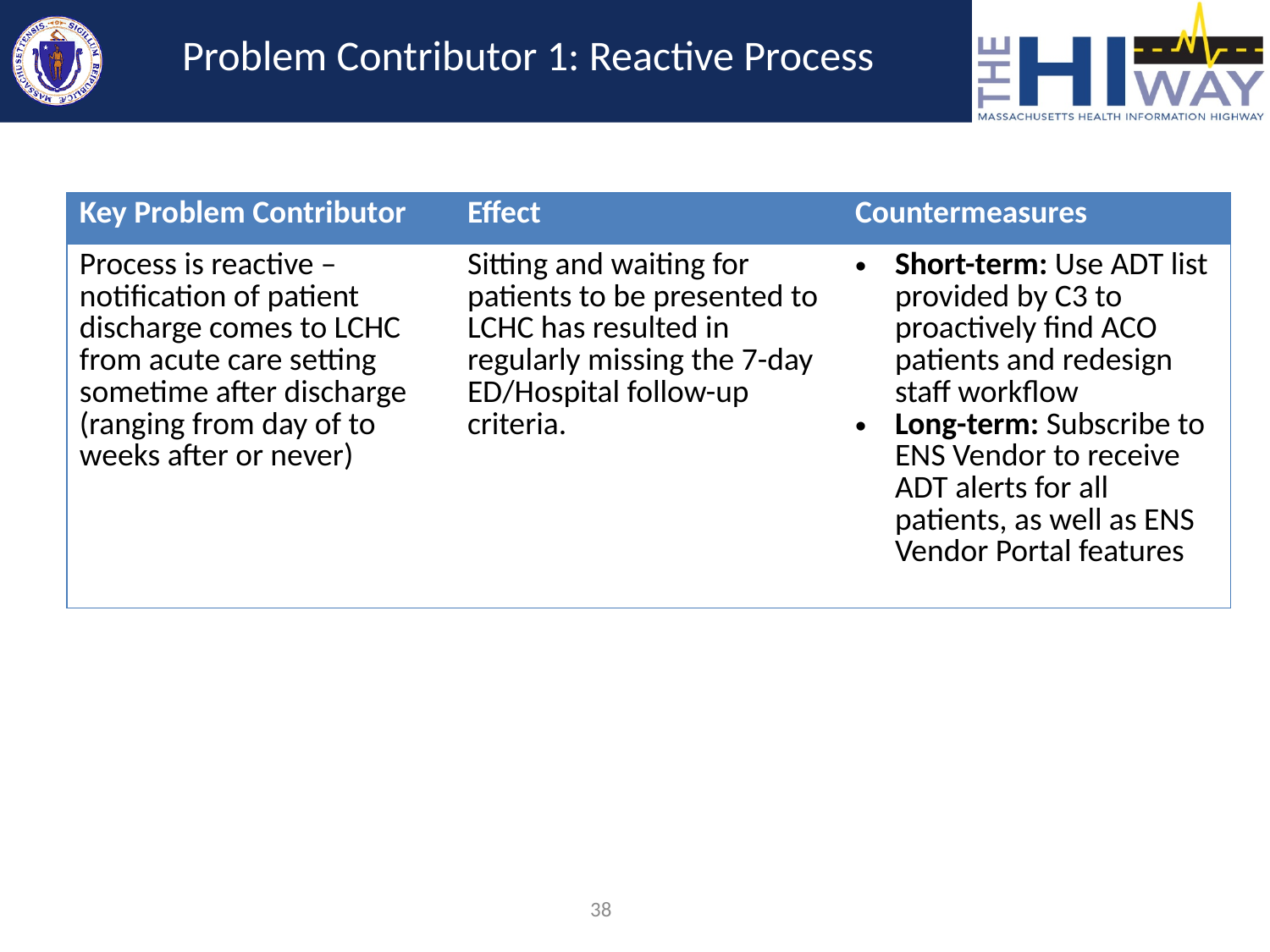

# Problem Contributor 1: Reactive Process
| Key Problem Contributor | Effect | Countermeasures |
| --- | --- | --- |
| Process is reactive – notification of patient discharge comes to LCHC from acute care setting sometime after discharge (ranging from day of to weeks after or never) | Sitting and waiting for patients to be presented to LCHC has resulted in regularly missing the 7-day ED/Hospital follow-up criteria. | Short-term: Use ADT list provided by C3 to proactively find ACO patients and redesign staff workflow Long-term: Subscribe to ENS Vendor to receive ADT alerts for all patients, as well as ENS Vendor Portal features |
38